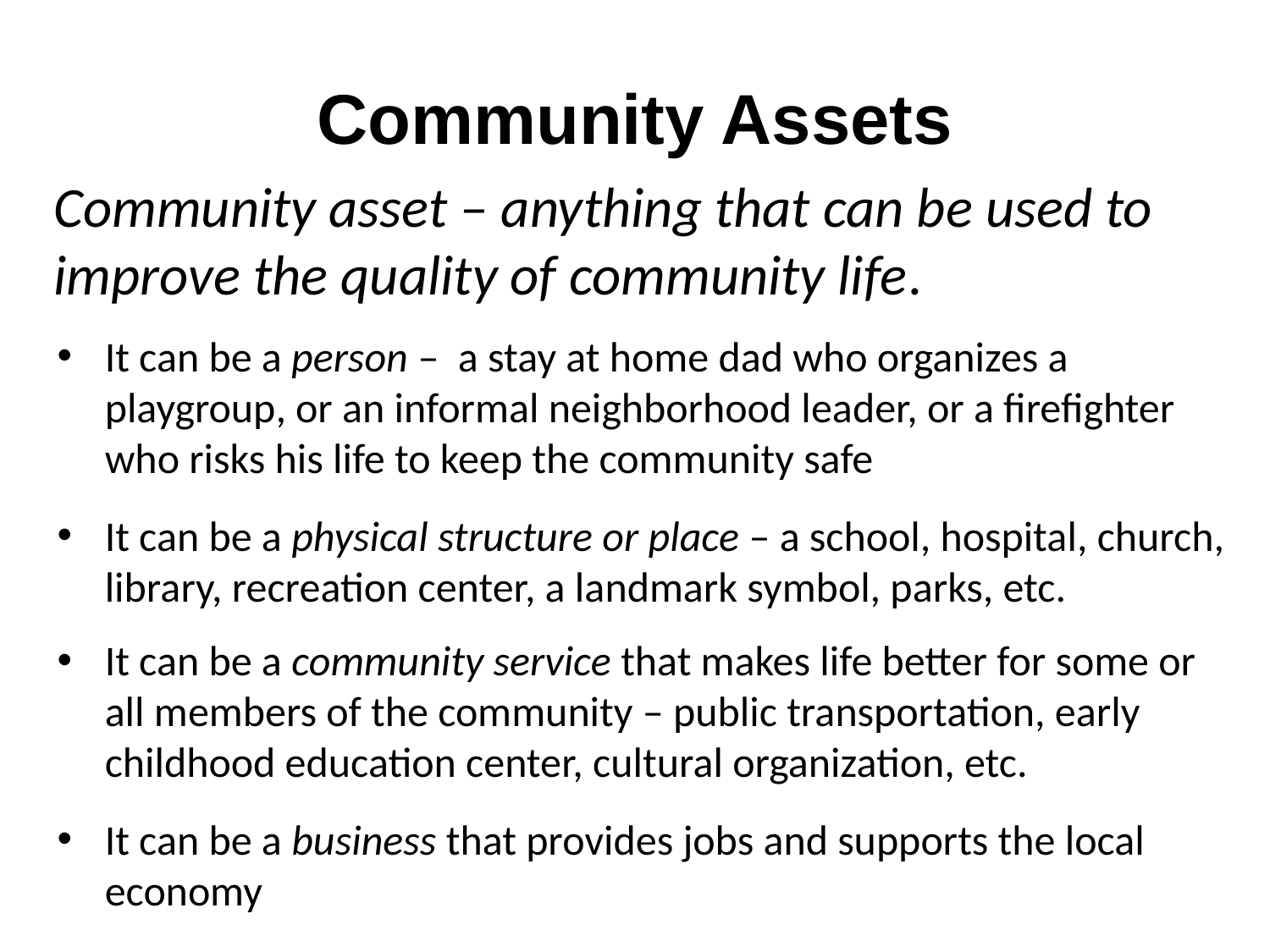

Community Assets
Community asset – anything that can be used to improve the quality of community life.
# It can be a person –  a stay at home dad who organizes a playgroup, or an informal neighborhood leader, or a firefighter who risks his life to keep the community safe
It can be a physical structure or place – a school, hospital, church, library, recreation center, a landmark symbol, parks, etc.
It can be a community service that makes life better for some or all members of the community – public transportation, early childhood education center, cultural organization, etc.
It can be a business that provides jobs and supports the local economy